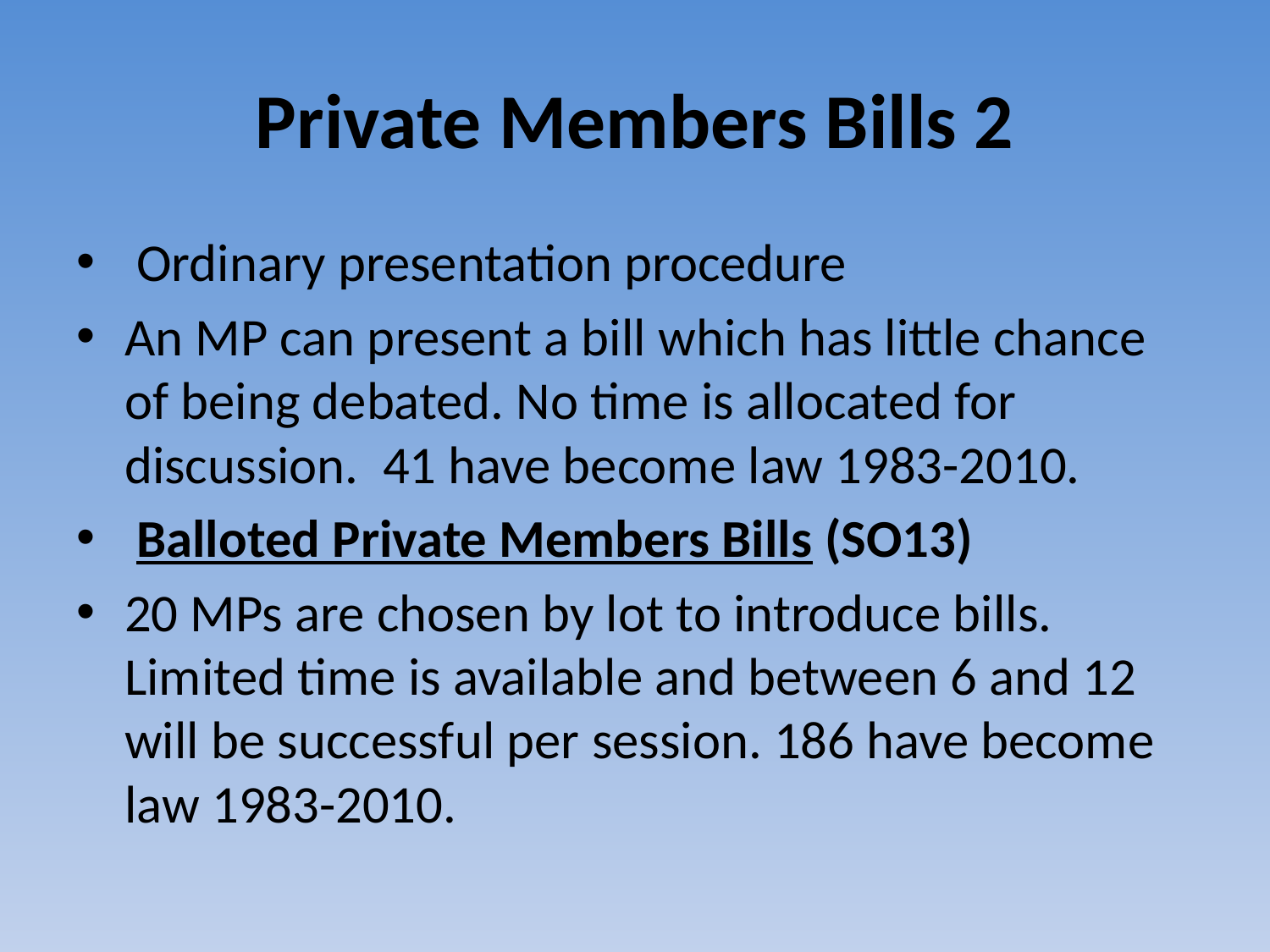

# Private Members Bills 2
 Ordinary presentation procedure
An MP can present a bill which has little chance of being debated. No time is allocated for discussion.  41 have become law 1983-2010.
 Balloted Private Members Bills (SO13)
20 MPs are chosen by lot to introduce bills. Limited time is available and between 6 and 12 will be successful per session. 186 have become law 1983-2010.